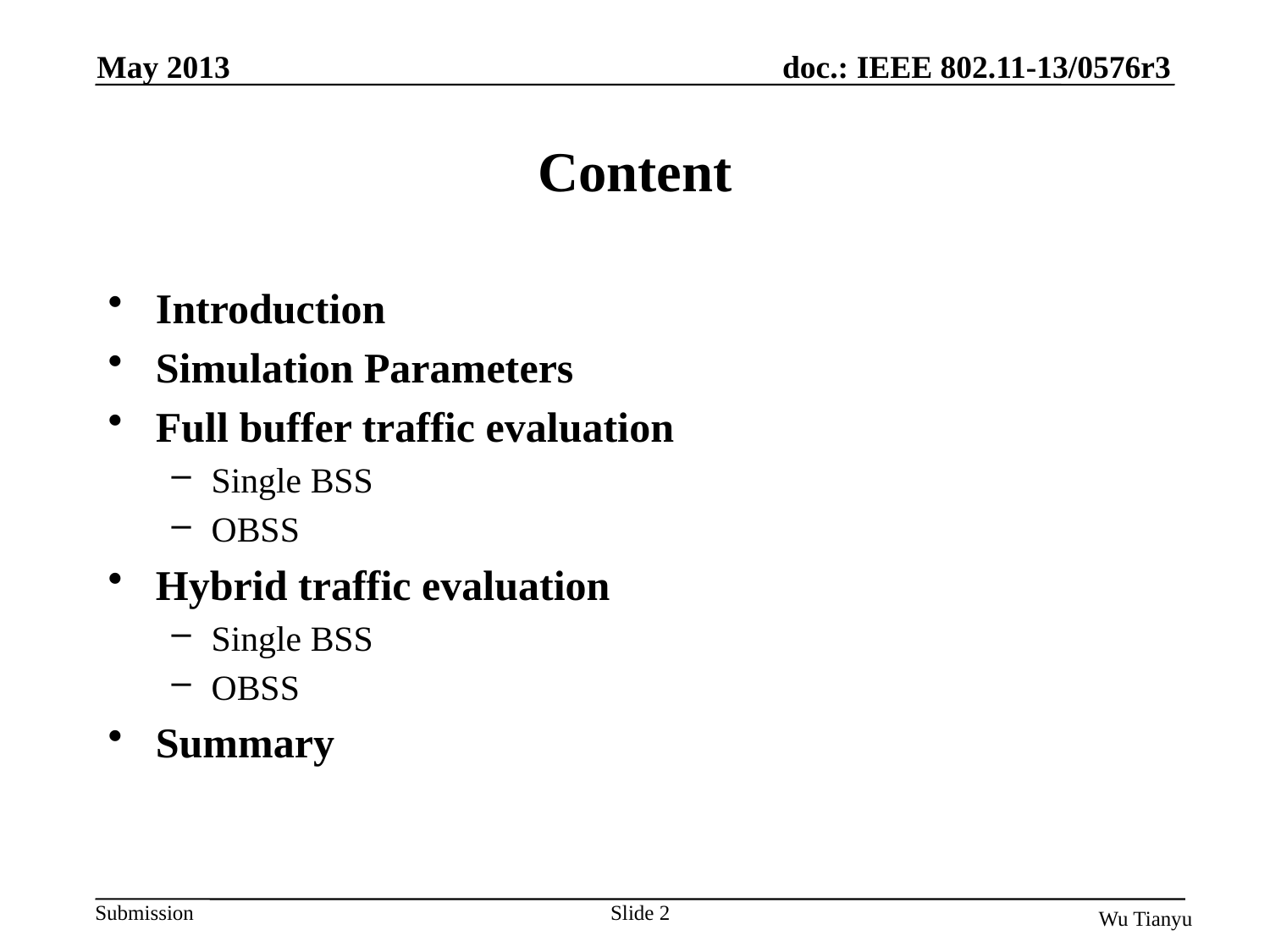

May 2013
# Content
Introduction
Simulation Parameters
Full buffer traffic evaluation
Single BSS
OBSS
Hybrid traffic evaluation
Single BSS
OBSS
Summary

Slide 2
Wu Tianyu